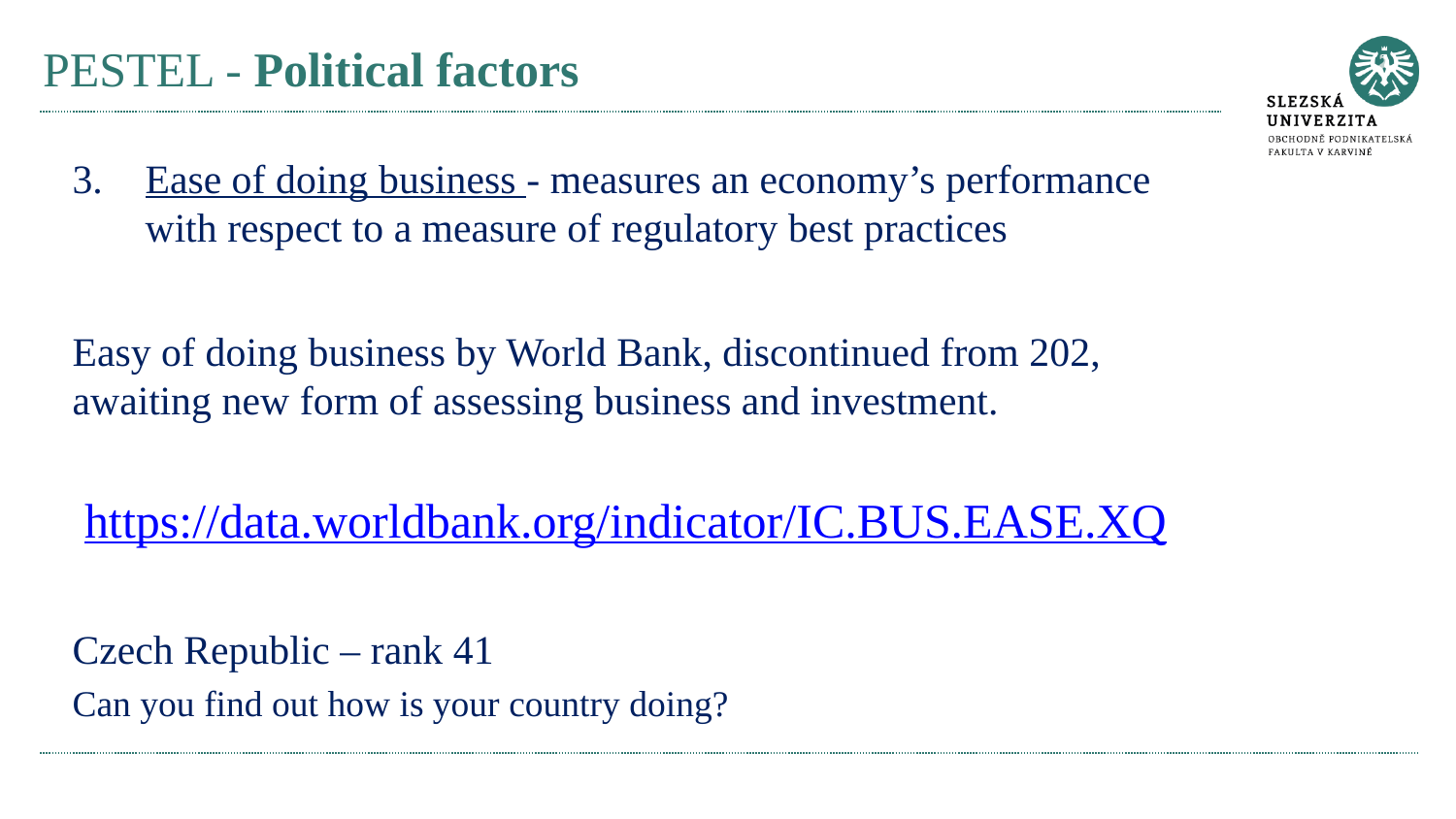

# PESTEL - Political factors
Ease of doing business - measures an economy’s performance with respect to a measure of regulatory best practices

Easy of doing business by World Bank, discontinued from 202, awaiting new form of assessing business and investment.

 https://data.worldbank.org/indicator/IC.BUS.EASE.XQ

Czech Republic – rank 41
Can you find out how is your country doing?